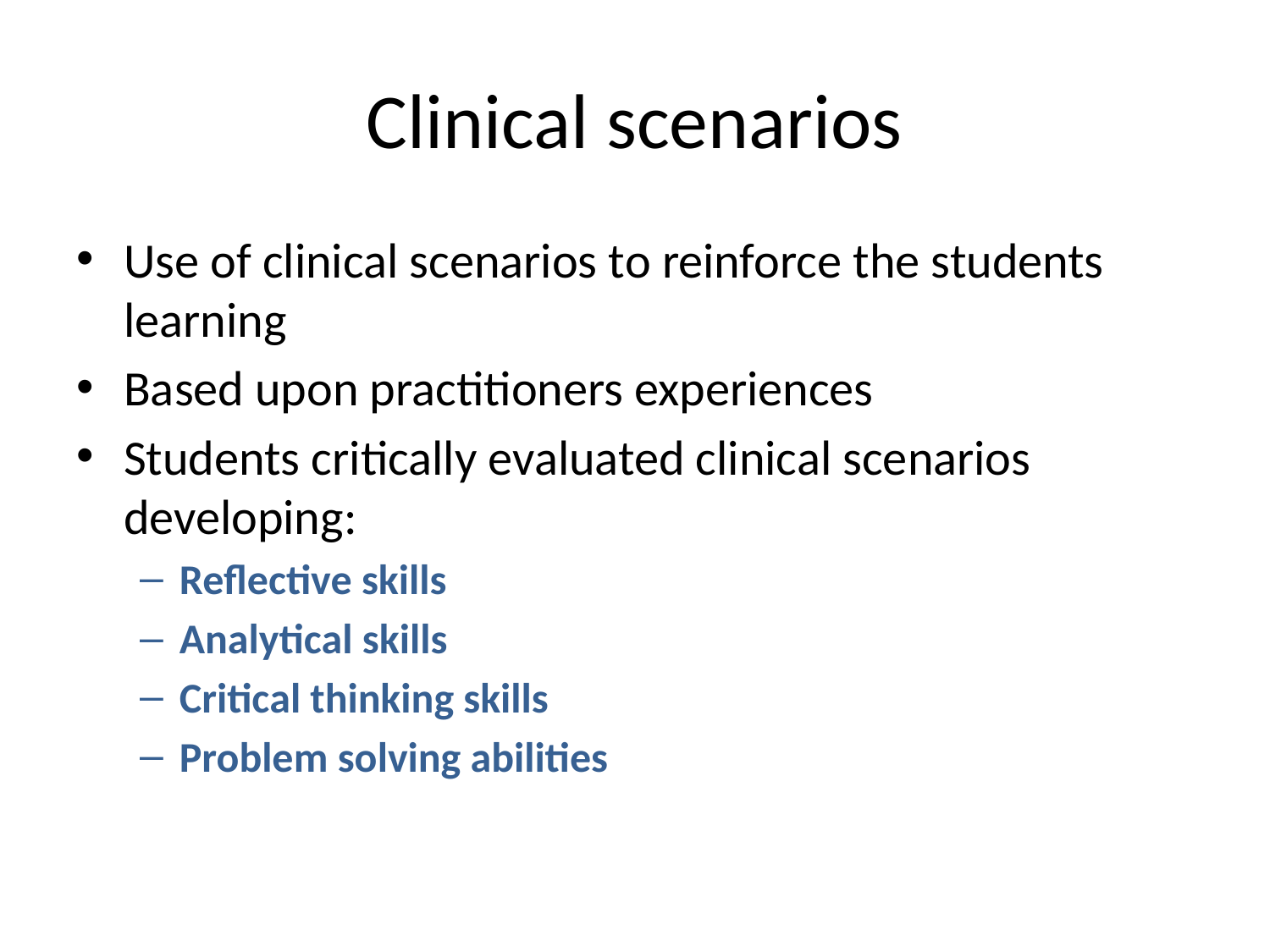

# Clinical scenarios
Use of clinical scenarios to reinforce the students learning
Based upon practitioners experiences
Students critically evaluated clinical scenarios developing:
Reflective skills
Analytical skills
Critical thinking skills
Problem solving abilities